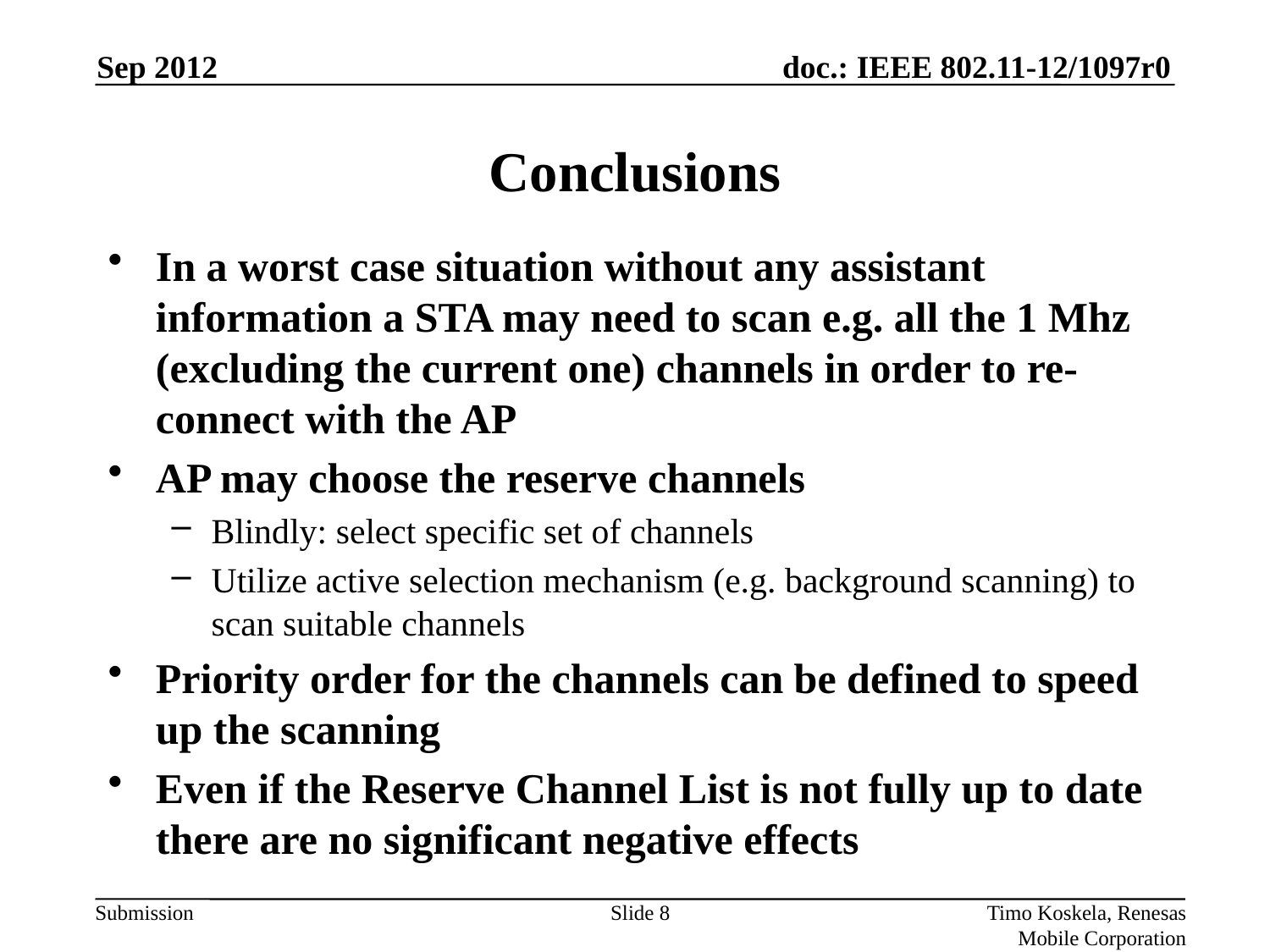

Sep 2012
# Conclusions
In a worst case situation without any assistant information a STA may need to scan e.g. all the 1 Mhz (excluding the current one) channels in order to re-connect with the AP
AP may choose the reserve channels
Blindly: select specific set of channels
Utilize active selection mechanism (e.g. background scanning) to scan suitable channels
Priority order for the channels can be defined to speed up the scanning
Even if the Reserve Channel List is not fully up to date there are no significant negative effects

Slide 8
Timo Koskela, Renesas Mobile Corporation